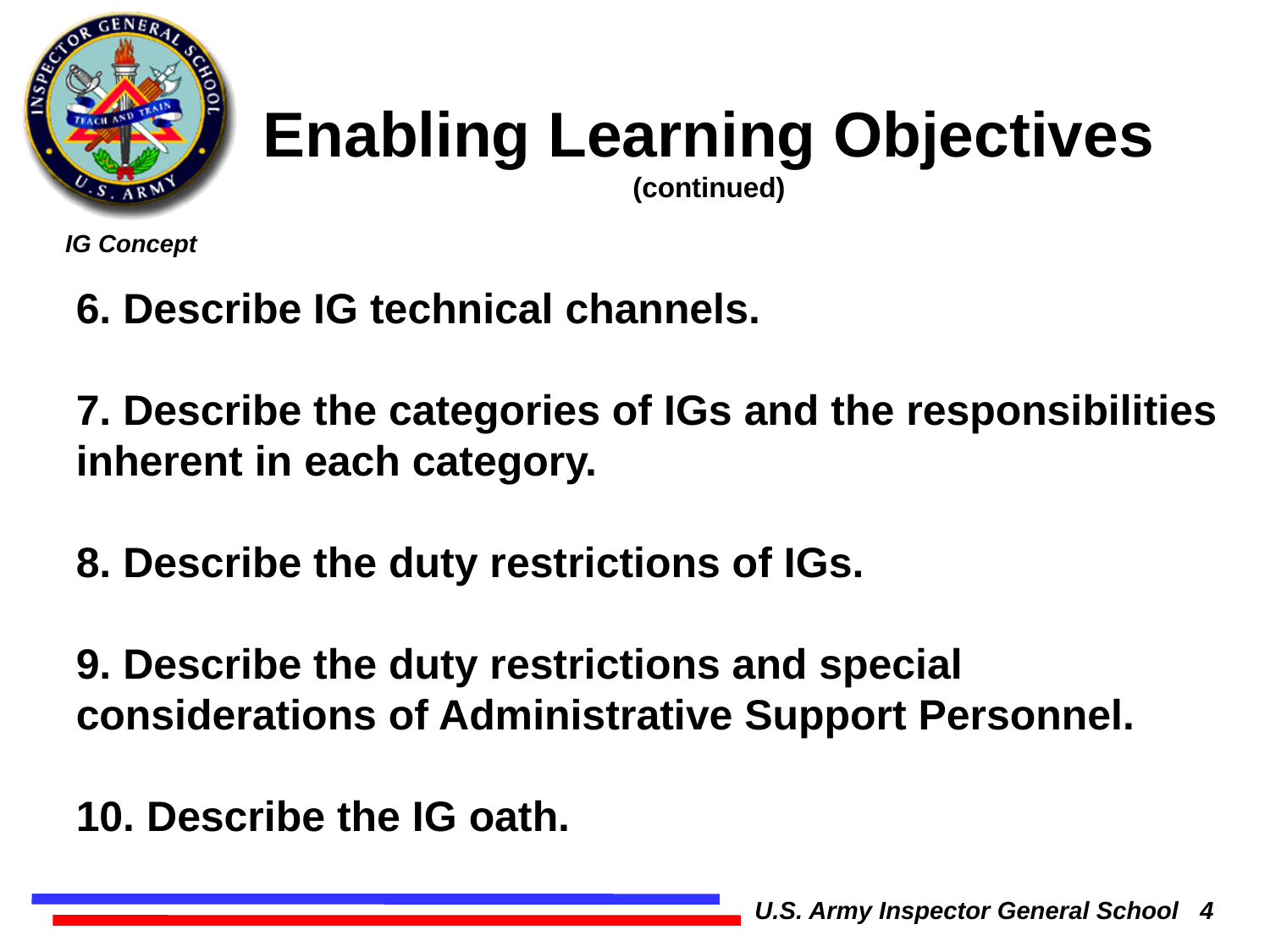

Enabling Learning Objectives
(continued)
6. Describe IG technical channels.

7. Describe the categories of IGs and the responsibilities inherent in each category.

8. Describe the duty restrictions of IGs.

9. Describe the duty restrictions and special considerations of Administrative Support Personnel.

10. Describe the IG oath.

U.S. Army Inspector General School   4